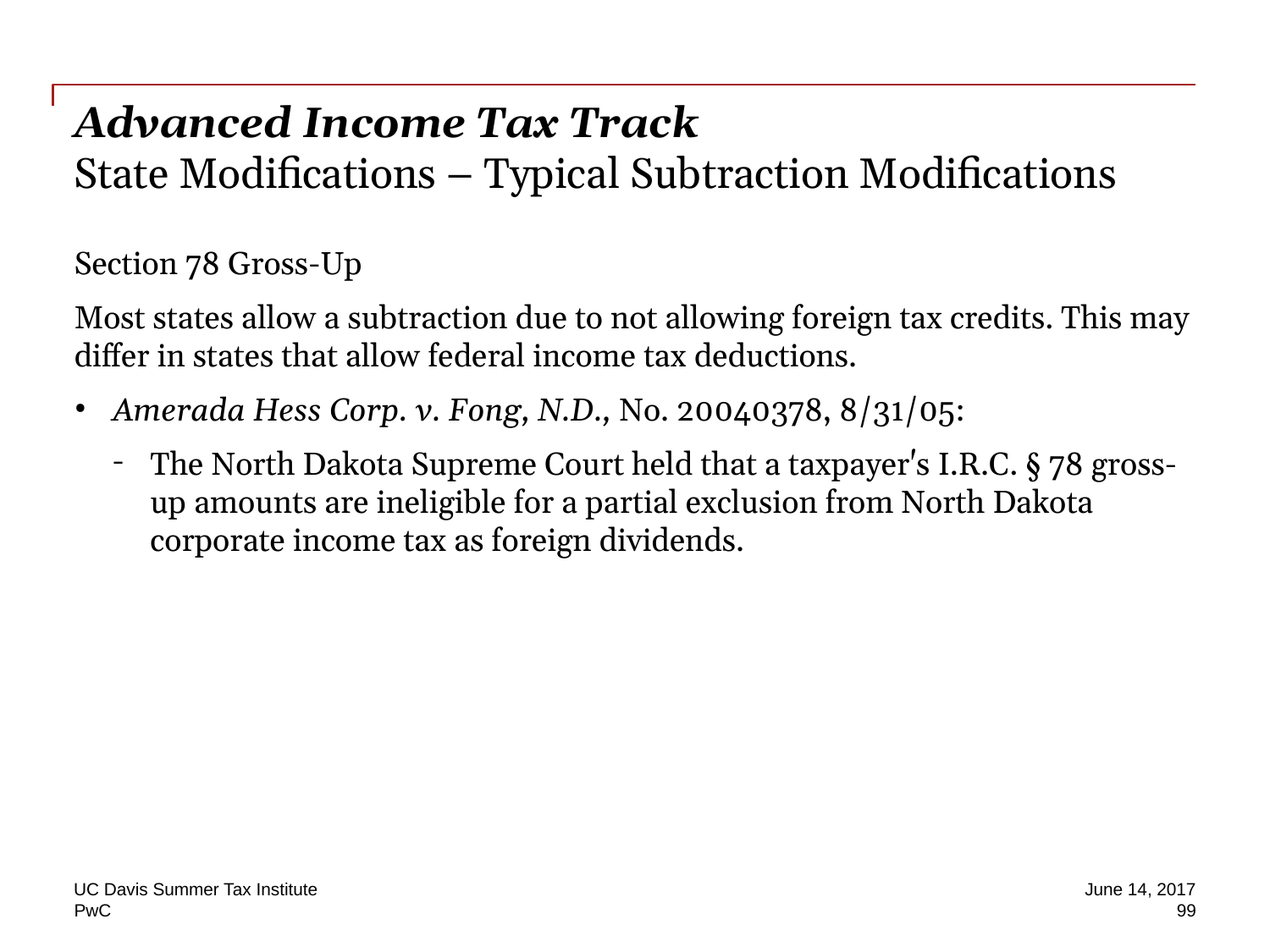

# Advanced Income Tax Track State Modifications – Typical Subtraction Modifications
Section 78 Gross-Up
Most states allow a subtraction due to not allowing foreign tax credits. This may differ in states that allow federal income tax deductions.
Amerada Hess Corp. v. Fong, N.D., No. 20040378, 8/31/05:
The North Dakota Supreme Court held that a taxpayer's I.R.C. § 78 gross-up amounts are ineligible for a partial exclusion from North Dakota corporate income tax as foreign dividends.
UC Davis Summer Tax Institute
June 14, 2017
 99